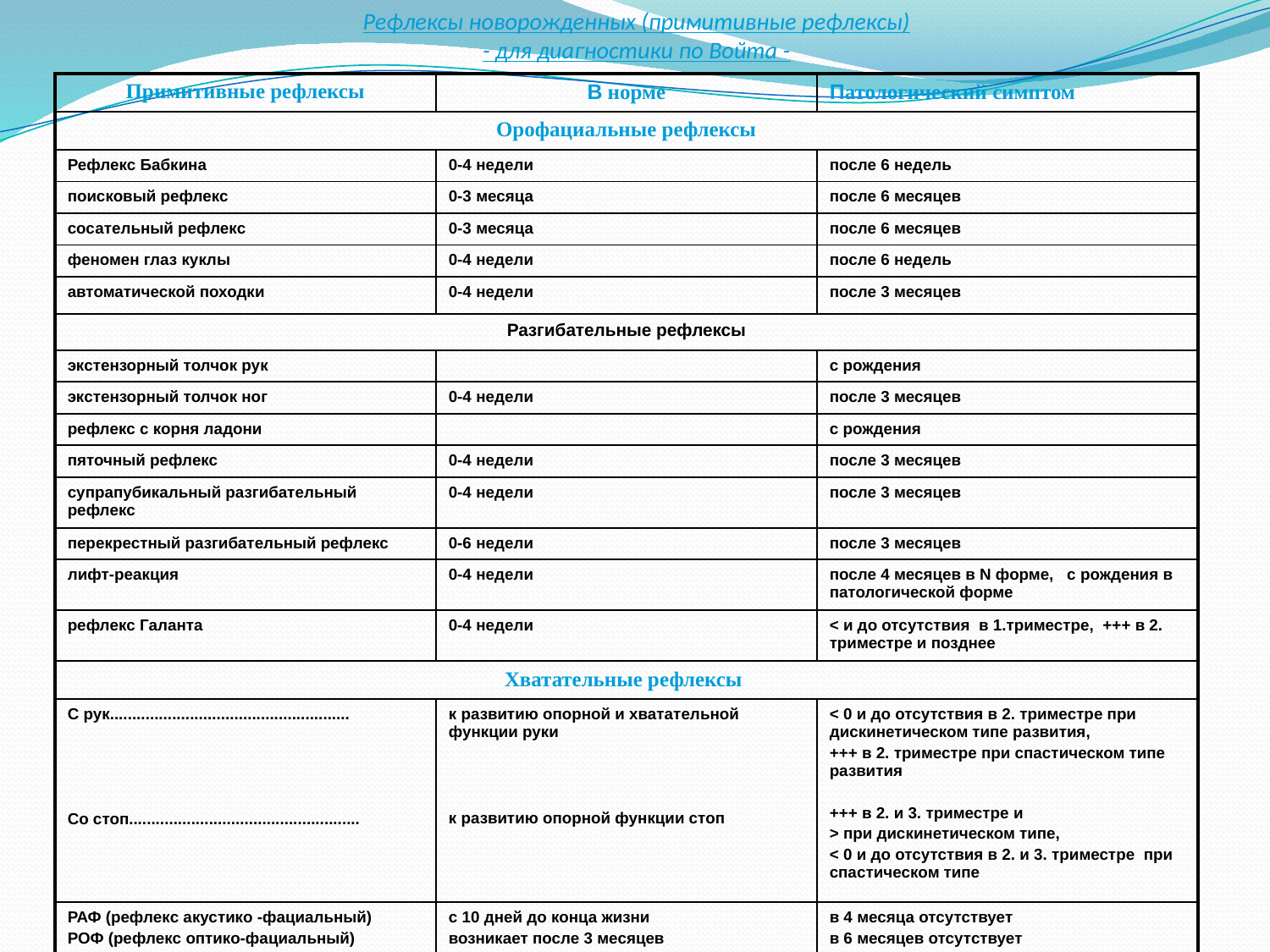

# Рефлексы новорожденных (примитивные рефлексы) - для диагностики по Войта -
| Примитивные рефлексы | В норме | Патологический симптом |
| --- | --- | --- |
| Орофациальные рефлексы |  |  |
| Рефлекс Бабкина | 0-4 недели | после 6 недель |
| поисковый рефлекс | 0-3 месяца | после 6 месяцев |
| сосательный рефлекс | 0-3 месяца | после 6 месяцев |
| феномен глаз куклы | 0-4 недели | после 6 недель |
| автоматической походки | 0-4 недели | после 3 месяцев |
| Разгибательные рефлексы |  |  |
| экстензорный толчок рук |  | с рождения |
| экстензорный толчок ног | 0-4 недели | после 3 месяцев |
| рефлекс с корня ладони |  | с рождения |
| пяточный рефлекс | 0-4 недели | после 3 месяцев |
| супрапубикальный разгибательный рефлекс | 0-4 недели | после 3 месяцев |
| перекрестный разгибательный рефлекс | 0-6 недели | после 3 месяцев |
| лифт-реакция | 0-4 недели | после 4 месяцев в N форме, с рождения в патологической форме |
| рефлекс Галанта | 0-4 недели | < и до отсутствия в 1.триместре, +++ в 2. триместре и позднее |
| Хватательные рефлексы |  |  |
| С рук...................................................... Со стоп.................................................... | к развитию опорной и хватательной функции руки к развитию опорной функции стоп | < 0 и до отсутствия в 2. триместре при дискинетическом типе развития, +++ в 2. триместре при спастическом типе развития +++ в 2. и 3. триместре и > при дискинетическом типе, < 0 и до отсутствия в 2. и 3. триместре при спастическом типе |
| РАФ (рефлекс акустико -фациальный) РОФ (рефлекс оптико-фациальный) | с 10 дней до конца жизни возникает после 3 месяцев | в 4 месяца отсутствует в 6 месяцев отсутствует |